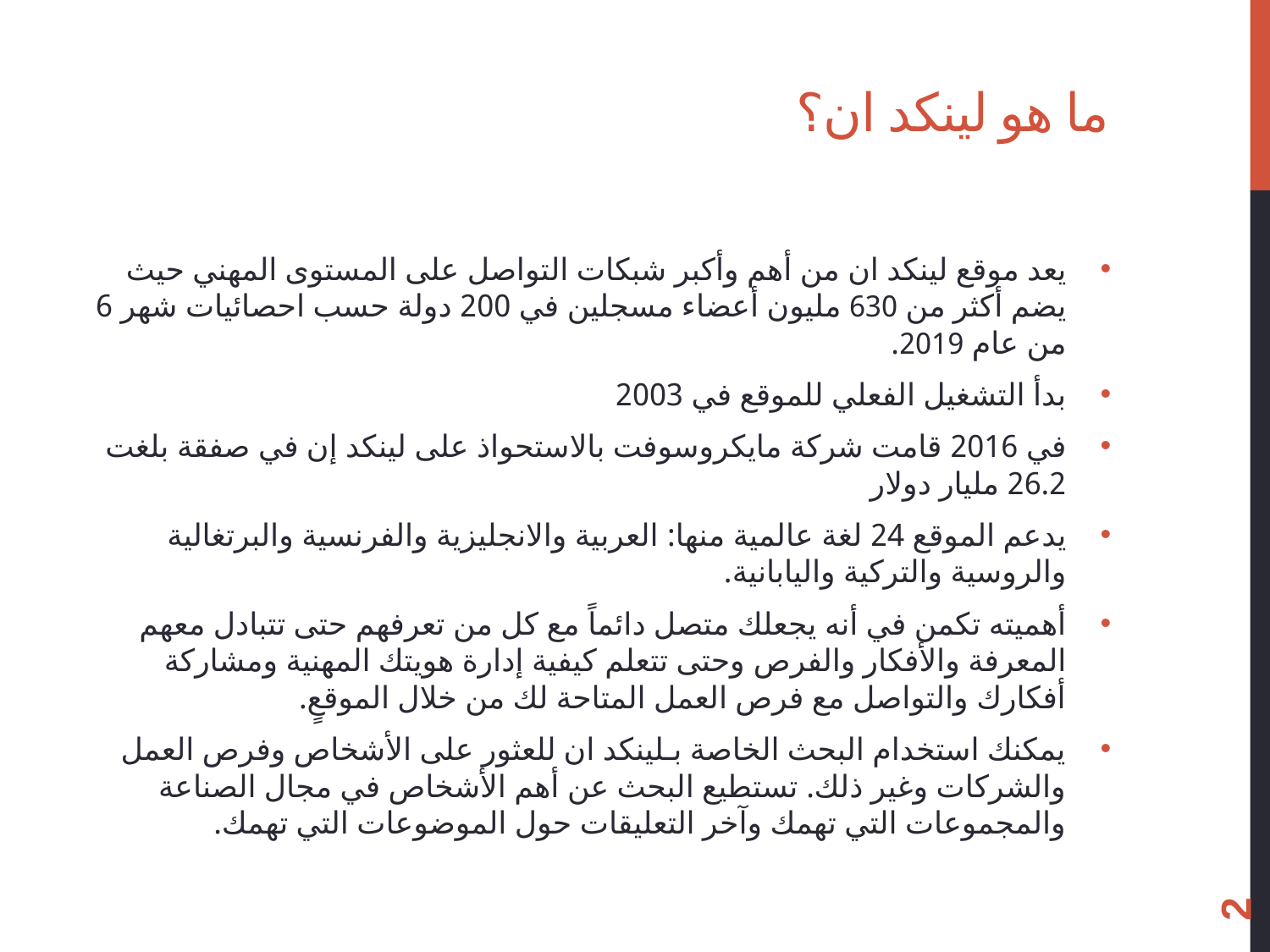

# ما هو لينكد ان؟
يعد موقع لينكد ان من أهم وأكبر شبكات التواصل على المستوى المهني حيث يضم أكثر من 630 مليون أعضاء مسجلين في 200 دولة حسب احصائيات شهر 6 من عام 2019.
بدأ التشغيل الفعلي للموقع في 2003
في 2016 قامت شركة مايكروسوفت بالاستحواذ على لينكد إن في صفقة بلغت 26.2 مليار دولار
يدعم الموقع 24 لغة عالمية منها: العربية والانجليزية والفرنسية والبرتغالية والروسية والتركية واليابانية.
أهميته تكمن في أنه يجعلك متصل دائماً مع كل من تعرفهم حتى تتبادل معهم المعرفة والأفكار والفرص وحتى تتعلم كيفية إدارة هويتك المهنية ومشاركة أفكارك والتواصل مع فرص العمل المتاحة لك من خلال الموقعٍ.
يمكنك استخدام البحث الخاصة بـلينكد ان للعثور على الأشخاص وفرص العمل والشركات وغير ذلك. تستطيع البحث عن أهم الأشخاص في مجال الصناعة والمجموعات التي تهمك وآخر التعليقات حول الموضوعات التي تهمك.

2